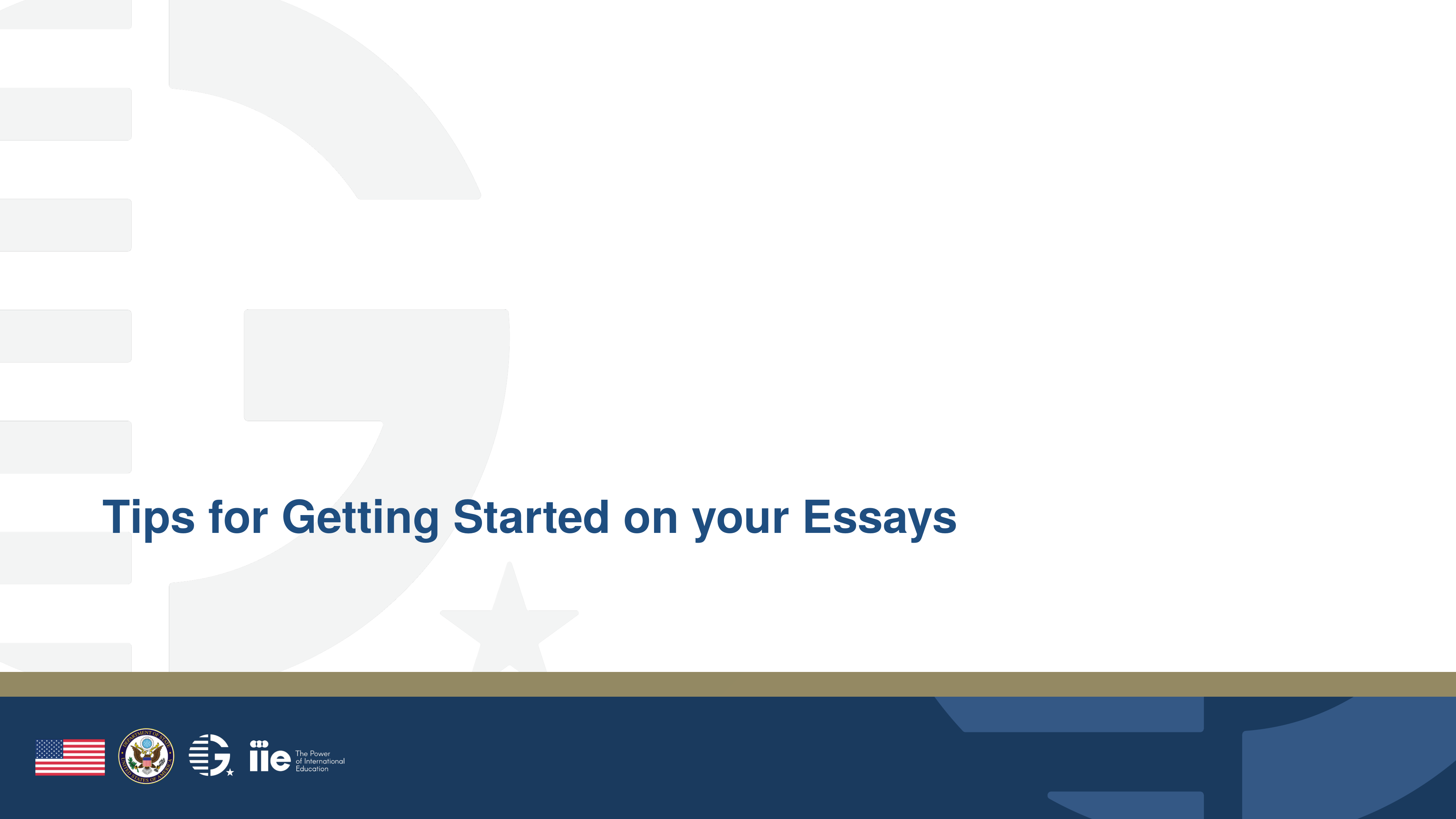

# Tips for Getting Started on your Essays